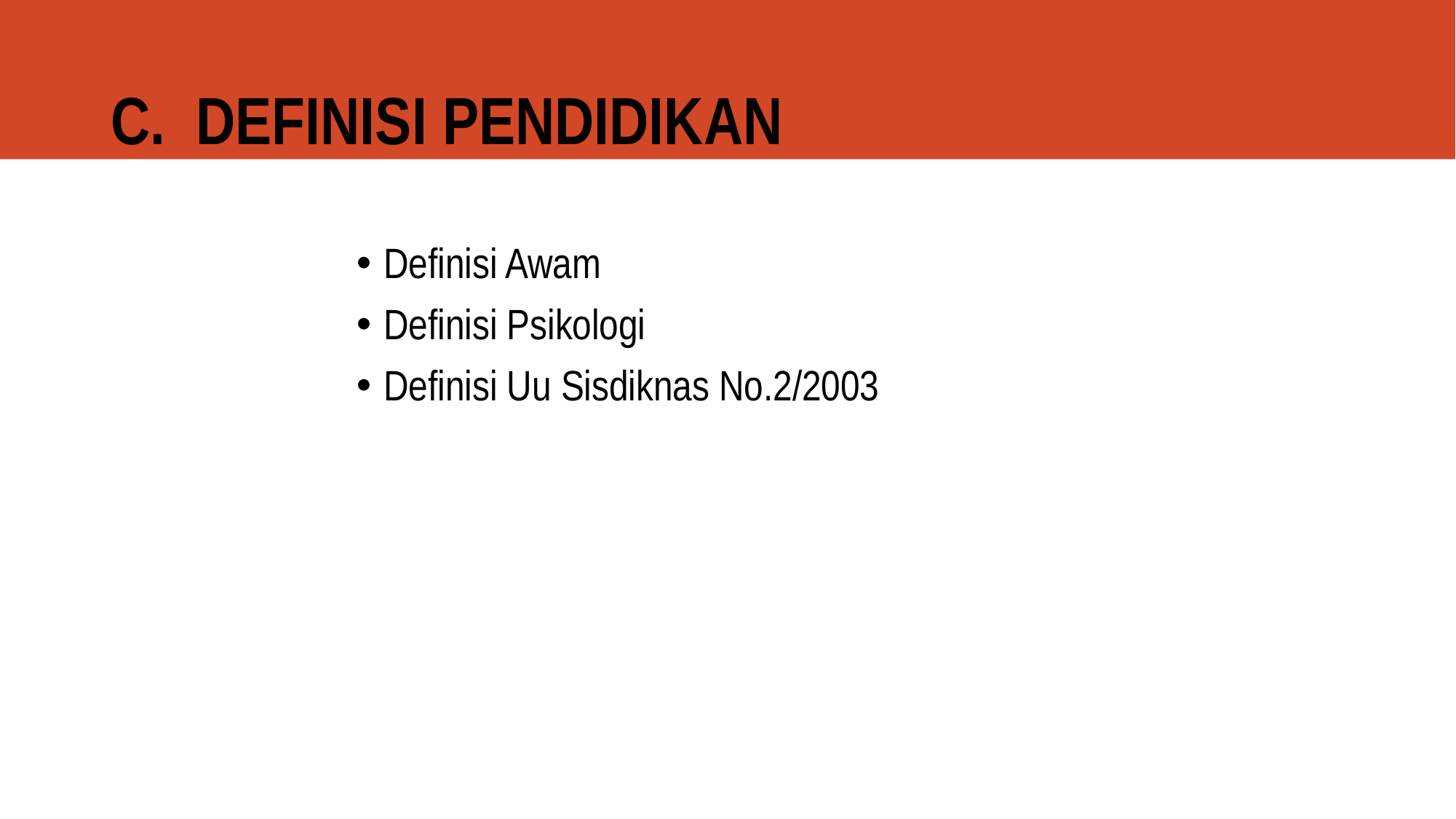

# C.  DEFINISI PENDIDIKAN
Definisi Awam
Definisi Psikologi
Definisi Uu Sisdiknas No.2/2003